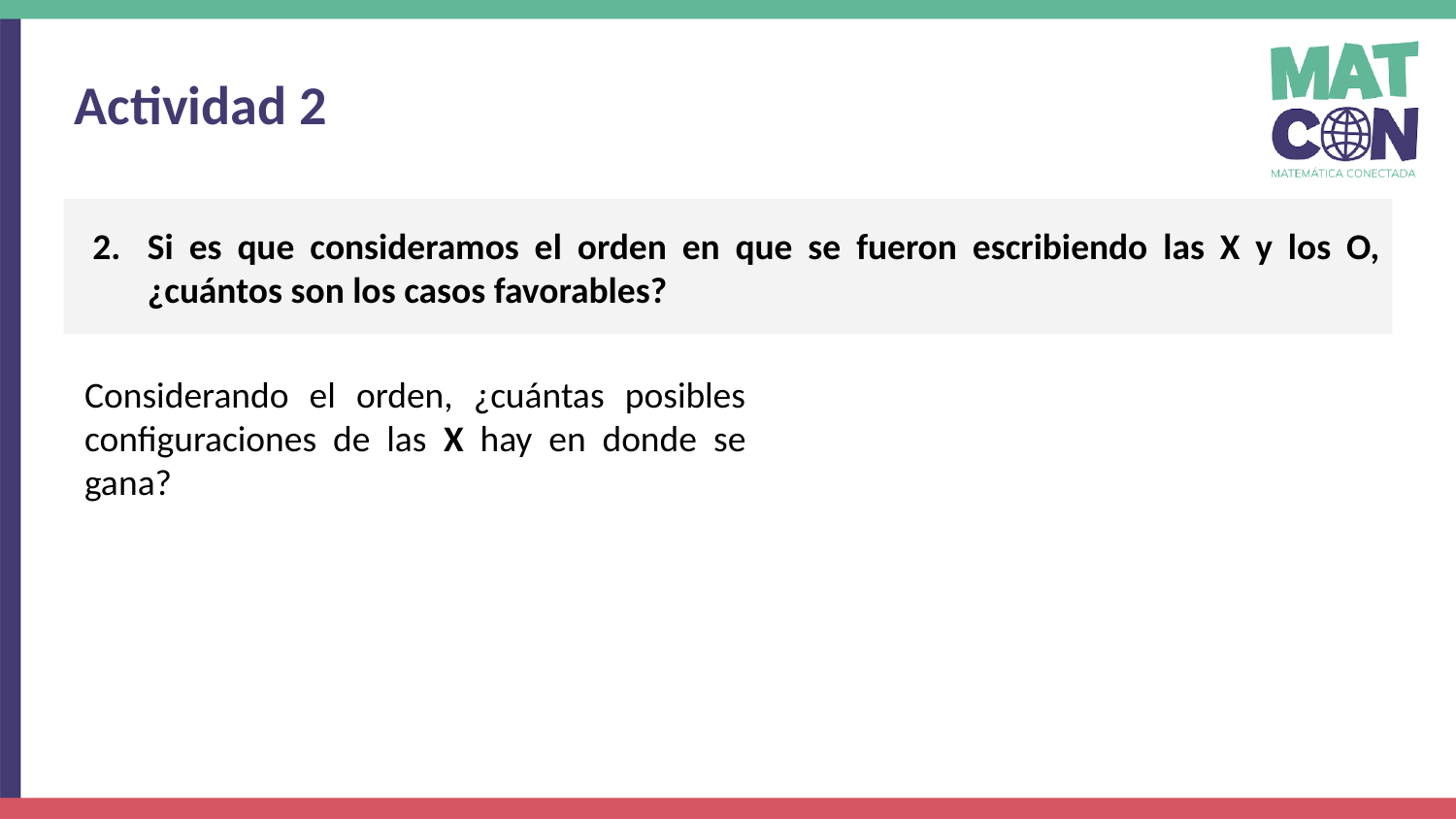

Actividad 2
Si es que consideramos el orden en que se fueron escribiendo las X y los O, ¿cuántos son los casos favorables?
Considerando el orden, ¿cuántas posibles configuraciones de las X hay en donde se gana?